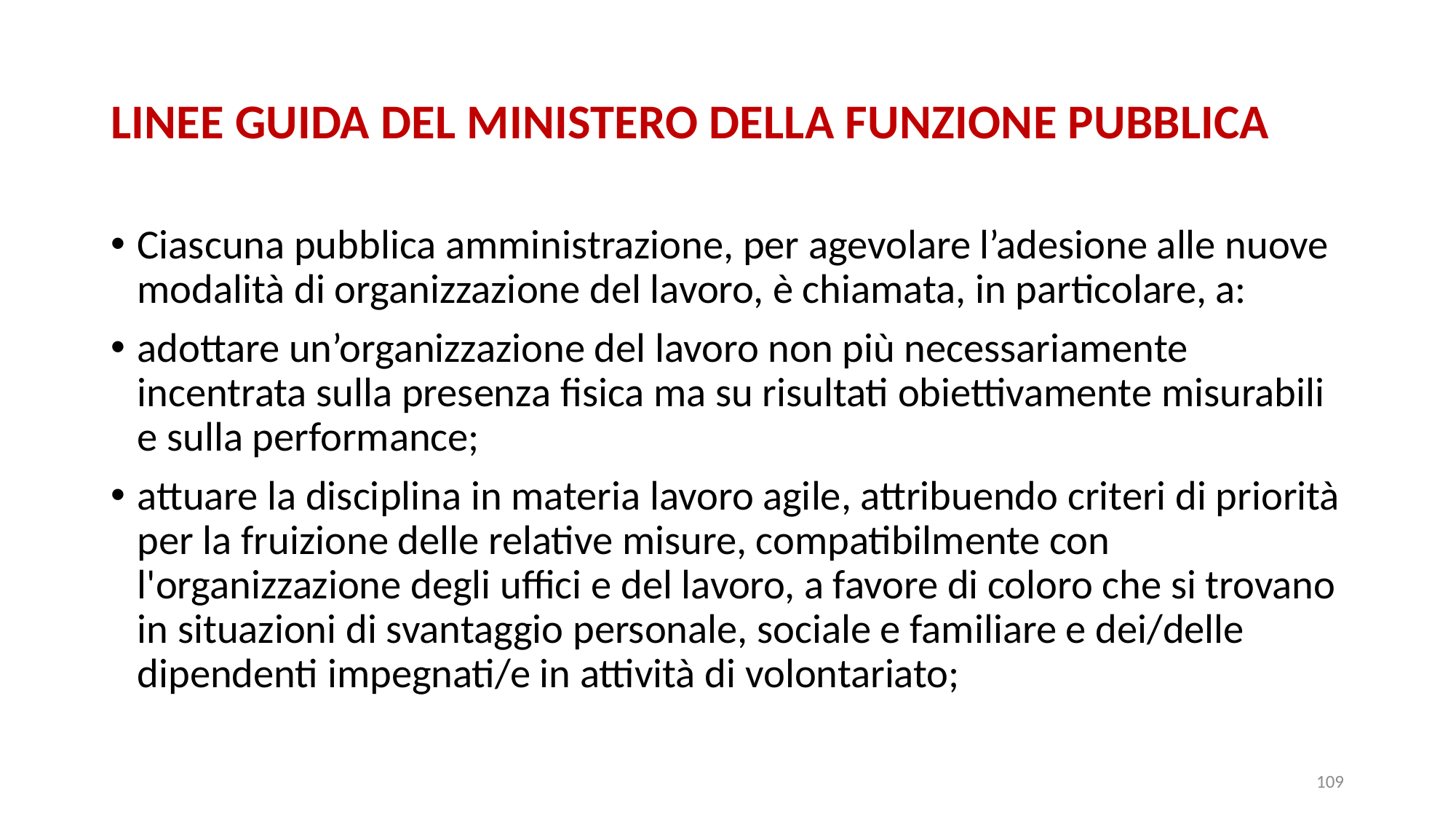

# LINEE GUIDA DEL MINISTERO DELLA FUNZIONE PUBBLICA
Ciascuna pubblica amministrazione, per agevolare l’adesione alle nuove modalità di organizzazione del lavoro, è chiamata, in particolare, a:
adottare un’organizzazione del lavoro non più necessariamente incentrata sulla presenza fisica ma su risultati obiettivamente misurabili e sulla performance;
attuare la disciplina in materia lavoro agile, attribuendo criteri di priorità per la fruizione delle relative misure, compatibilmente con l'organizzazione degli uffici e del lavoro, a favore di coloro che si trovano in situazioni di svantaggio personale, sociale e familiare e dei/delle dipendenti impegnati/e in attività di volontariato;

109